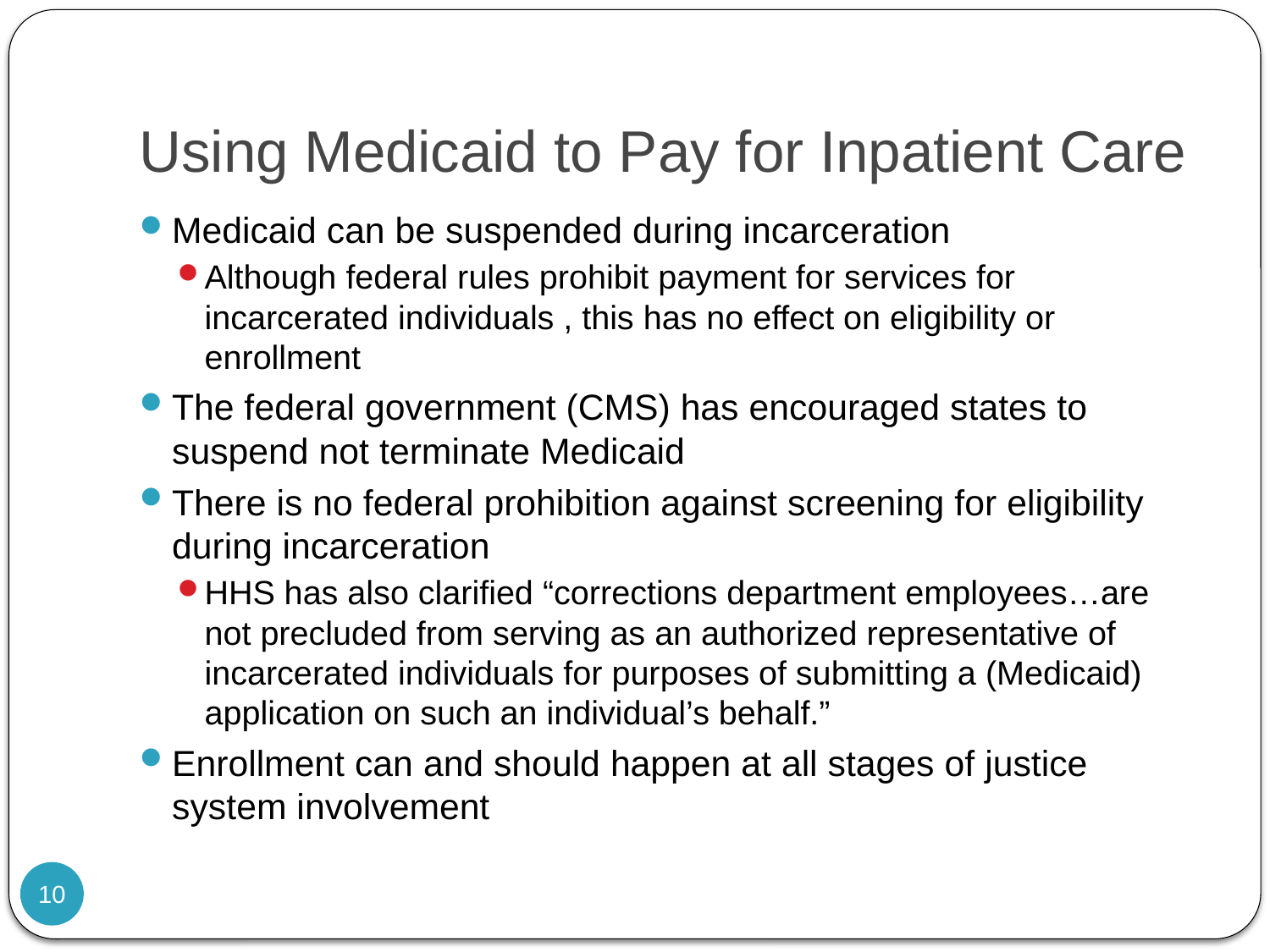

# Using Medicaid to Pay for Inpatient Care
Medicaid can be suspended during incarceration
Although federal rules prohibit payment for services for incarcerated individuals , this has no effect on eligibility or enrollment
The federal government (CMS) has encouraged states to suspend not terminate Medicaid
There is no federal prohibition against screening for eligibility during incarceration
HHS has also clarified “corrections department employees…are not precluded from serving as an authorized representative of incarcerated individuals for purposes of submitting a (Medicaid) application on such an individual’s behalf.”
Enrollment can and should happen at all stages of justice system involvement

10